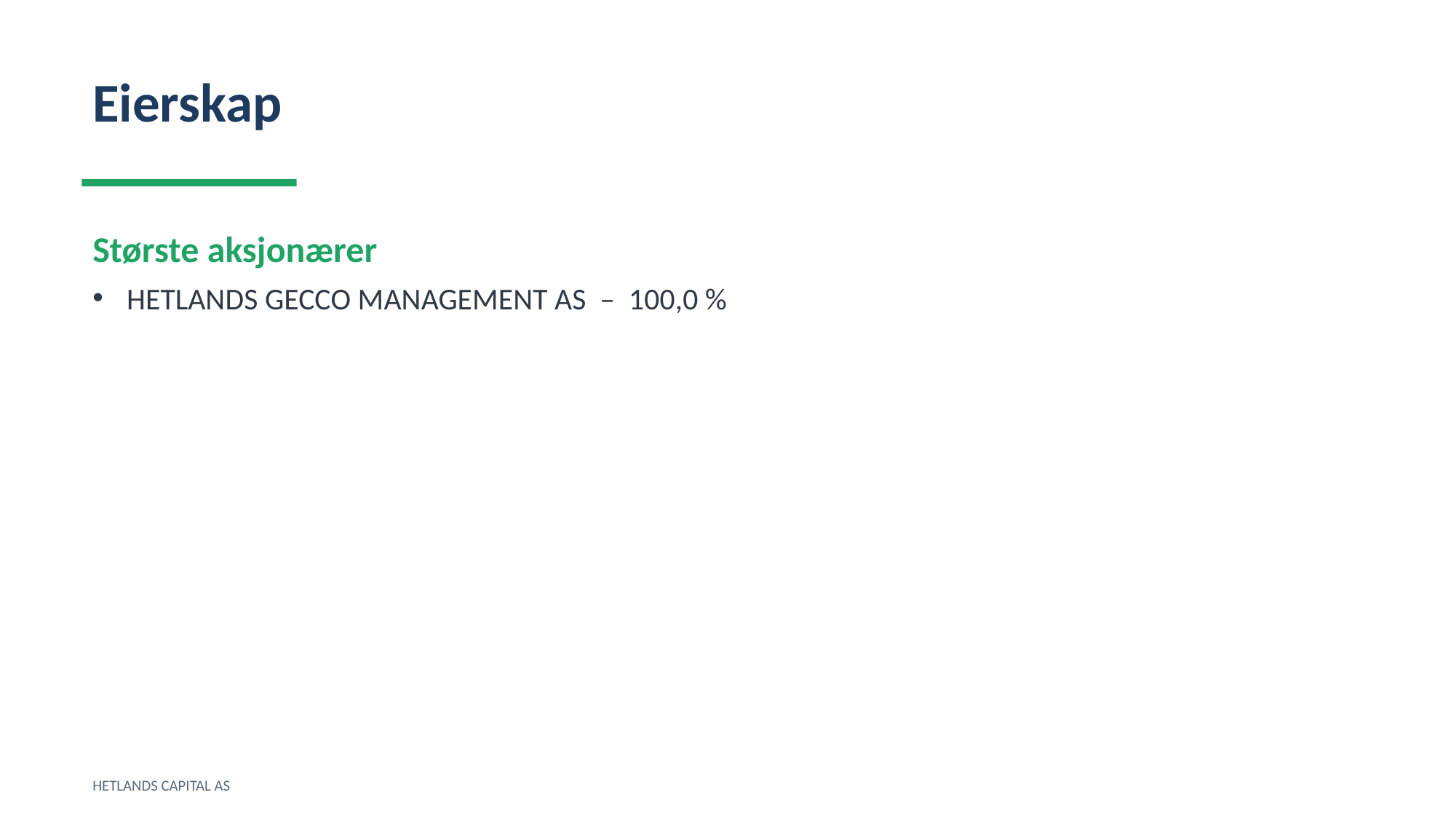

Eierskap

Største aksjonærer
HETLANDS GECCO MANAGEMENT AS  –  100,0 %
HETLANDS CAPITAL AS